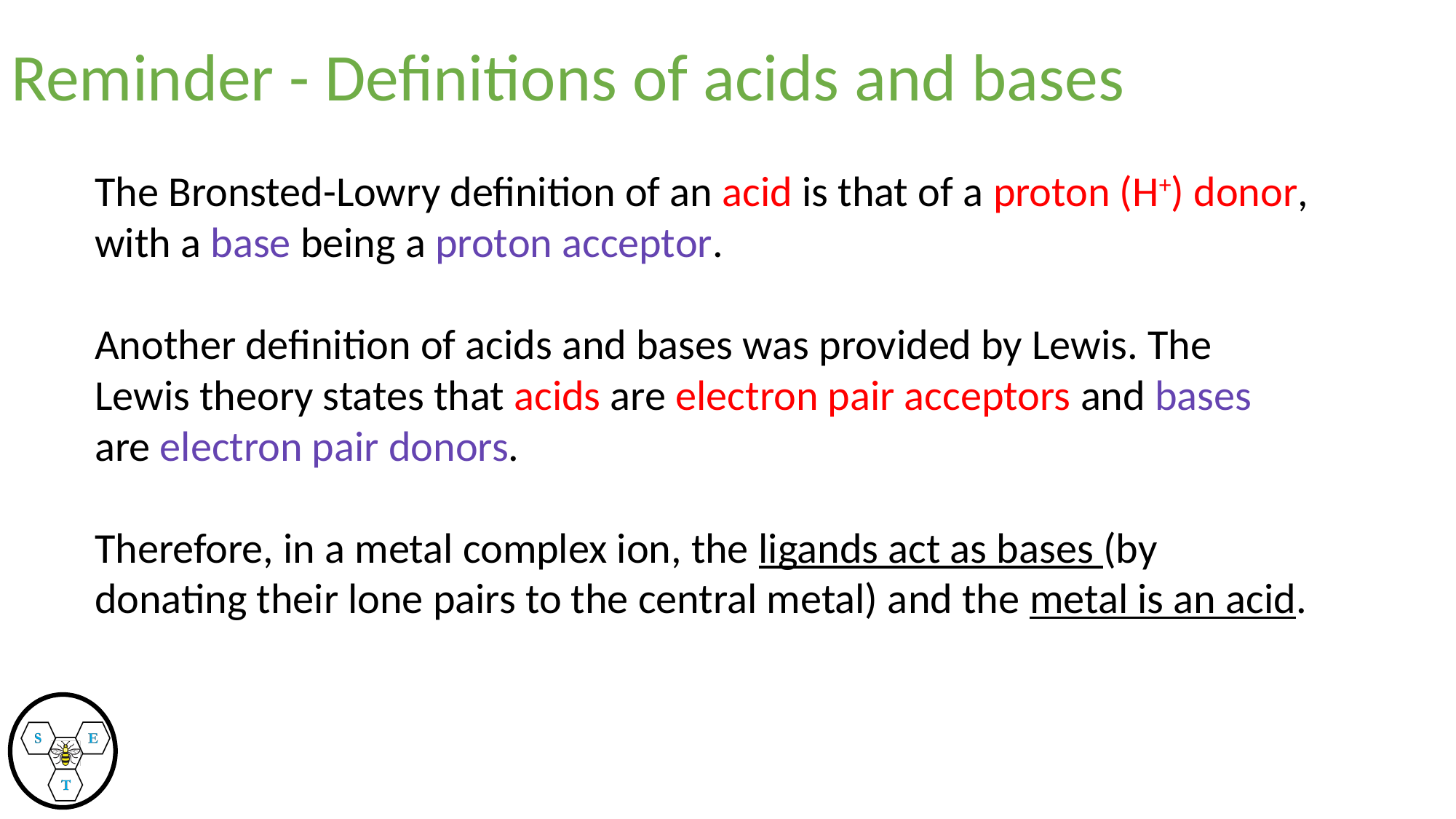

# Reminder - Definitions of acids and bases
The Bronsted-Lowry definition of an acid is that of a proton (H+) donor, with a base being a proton acceptor.

Another definition of acids and bases was provided by Lewis. The Lewis theory states that acids are electron pair acceptors and bases are electron pair donors.

Therefore, in a metal complex ion, the ligands act as bases (by donating their lone pairs to the central metal) and the metal is an acid.